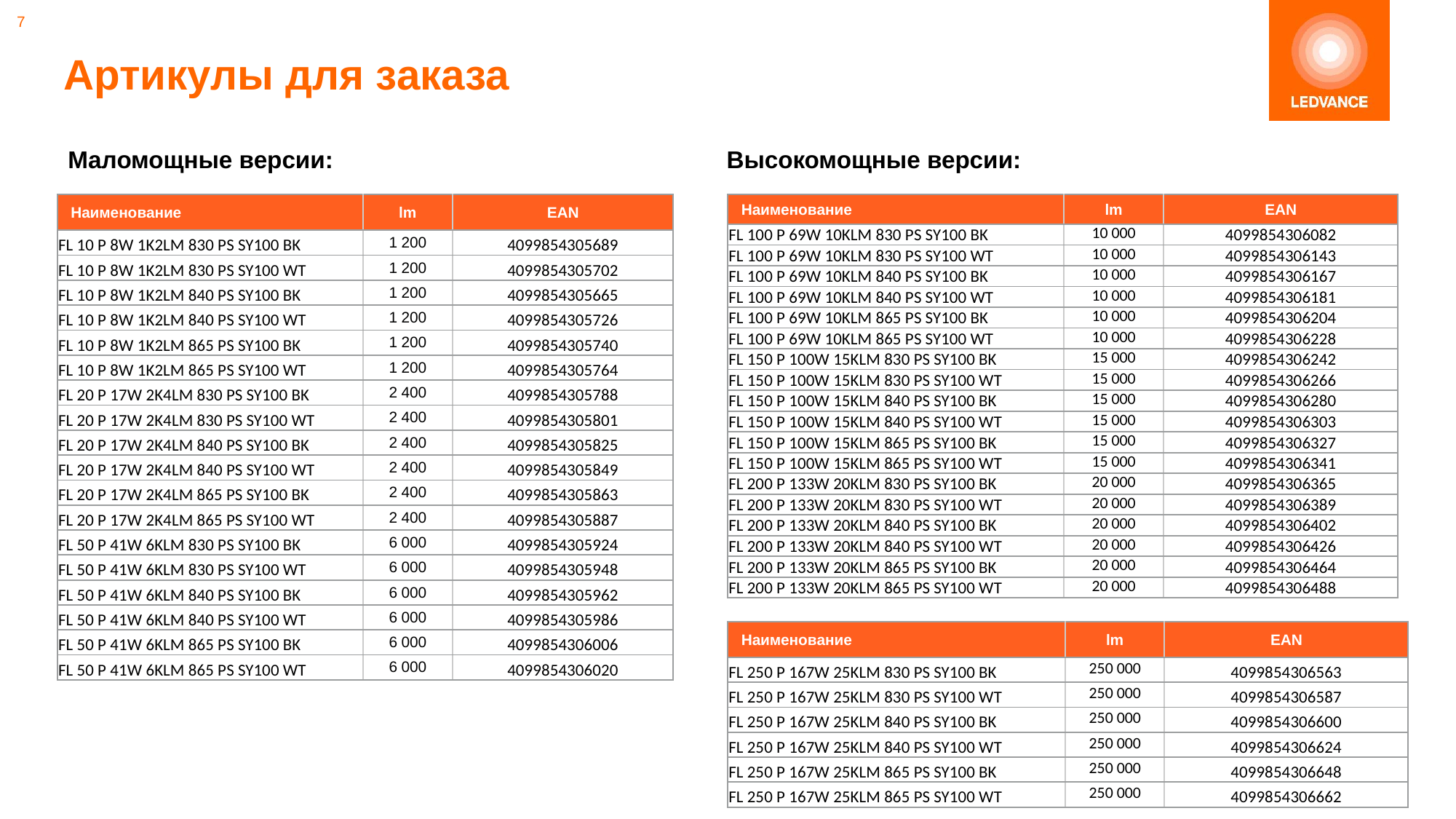

# Артикулы для заказа
Маломощные версии:

Высокомощные версии:

| Наименование | lm | EAN |
| --- | --- | --- |
| FL 100 P 69W 10KLM 830 PS SY100 BK | 10 000 | 4099854306082 |
| FL 100 P 69W 10KLM 830 PS SY100 WT | 10 000 | 4099854306143 |
| FL 100 P 69W 10KLM 840 PS SY100 BK | 10 000 | 4099854306167 |
| FL 100 P 69W 10KLM 840 PS SY100 WT | 10 000 | 4099854306181 |
| FL 100 P 69W 10KLM 865 PS SY100 BK | 10 000 | 4099854306204 |
| FL 100 P 69W 10KLM 865 PS SY100 WT | 10 000 | 4099854306228 |
| FL 150 P 100W 15KLM 830 PS SY100 BK | 15 000 | 4099854306242 |
| FL 150 P 100W 15KLM 830 PS SY100 WT | 15 000 | 4099854306266 |
| FL 150 P 100W 15KLM 840 PS SY100 BK | 15 000 | 4099854306280 |
| FL 150 P 100W 15KLM 840 PS SY100 WT | 15 000 | 4099854306303 |
| FL 150 P 100W 15KLM 865 PS SY100 BK | 15 000 | 4099854306327 |
| FL 150 P 100W 15KLM 865 PS SY100 WT | 15 000 | 4099854306341 |
| FL 200 P 133W 20KLM 830 PS SY100 BK | 20 000 | 4099854306365 |
| FL 200 P 133W 20KLM 830 PS SY100 WT | 20 000 | 4099854306389 |
| FL 200 P 133W 20KLM 840 PS SY100 BK | 20 000 | 4099854306402 |
| FL 200 P 133W 20KLM 840 PS SY100 WT | 20 000 | 4099854306426 |
| FL 200 P 133W 20KLM 865 PS SY100 BK | 20 000 | 4099854306464 |
| FL 200 P 133W 20KLM 865 PS SY100 WT | 20 000 | 4099854306488 |
| Наименование | lm | EAN |
| --- | --- | --- |
| FL 10 P 8W 1K2LM 830 PS SY100 BK | 1 200 | 4099854305689 |
| FL 10 P 8W 1K2LM 830 PS SY100 WT | 1 200 | 4099854305702 |
| FL 10 P 8W 1K2LM 840 PS SY100 BK | 1 200 | 4099854305665 |
| FL 10 P 8W 1K2LM 840 PS SY100 WT | 1 200 | 4099854305726 |
| FL 10 P 8W 1K2LM 865 PS SY100 BK | 1 200 | 4099854305740 |
| FL 10 P 8W 1K2LM 865 PS SY100 WT | 1 200 | 4099854305764 |
| FL 20 P 17W 2K4LM 830 PS SY100 BK | 2 400 | 4099854305788 |
| FL 20 P 17W 2K4LM 830 PS SY100 WT | 2 400 | 4099854305801 |
| FL 20 P 17W 2K4LM 840 PS SY100 BK | 2 400 | 4099854305825 |
| FL 20 P 17W 2K4LM 840 PS SY100 WT | 2 400 | 4099854305849 |
| FL 20 P 17W 2K4LM 865 PS SY100 BK | 2 400 | 4099854305863 |
| FL 20 P 17W 2K4LM 865 PS SY100 WT | 2 400 | 4099854305887 |
| FL 50 P 41W 6KLM 830 PS SY100 BK | 6 000 | 4099854305924 |
| FL 50 P 41W 6KLM 830 PS SY100 WT | 6 000 | 4099854305948 |
| FL 50 P 41W 6KLM 840 PS SY100 BK | 6 000 | 4099854305962 |
| FL 50 P 41W 6KLM 840 PS SY100 WT | 6 000 | 4099854305986 |
| FL 50 P 41W 6KLM 865 PS SY100 BK | 6 000 | 4099854306006 |
| FL 50 P 41W 6KLM 865 PS SY100 WT | 6 000 | 4099854306020 |
| Наименование | lm | EAN |
| --- | --- | --- |
| FL 250 P 167W 25KLM 830 PS SY100 BK | 250 000 | 4099854306563 |
| FL 250 P 167W 25KLM 830 PS SY100 WT | 250 000 | 4099854306587 |
| FL 250 P 167W 25KLM 840 PS SY100 BK | 250 000 | 4099854306600 |
| FL 250 P 167W 25KLM 840 PS SY100 WT | 250 000 | 4099854306624 |
| FL 250 P 167W 25KLM 865 PS SY100 BK | 250 000 | 4099854306648 |
| FL 250 P 167W 25KLM 865 PS SY100 WT | 250 000 | 4099854306662 |